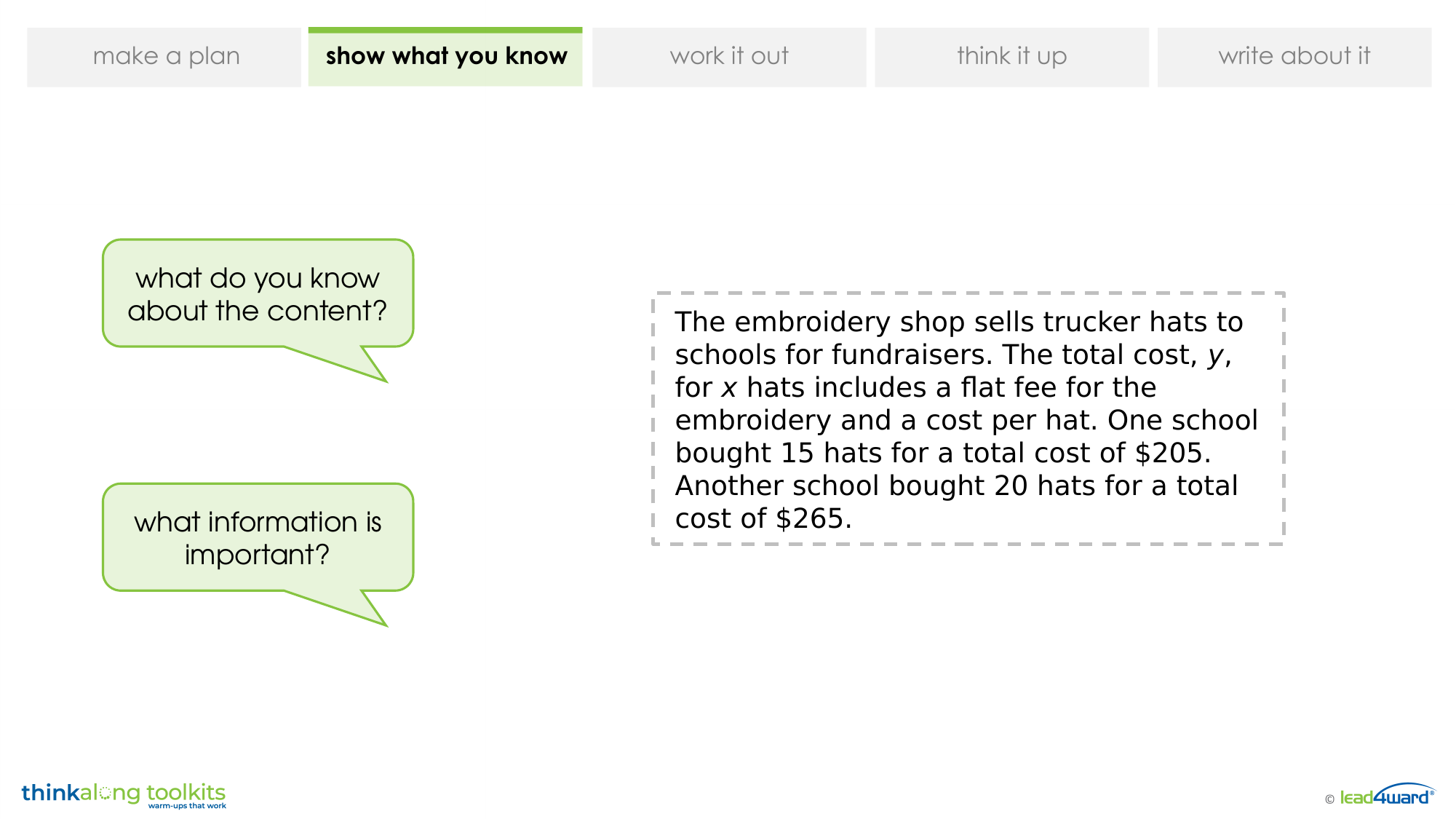

what do you know about the content?
The embroidery shop sells trucker hats to schools for fundraisers. The total cost, y, for x hats includes a flat fee for the embroidery and a cost per hat. One school bought 15 hats for a total cost of $205. Another school bought 20 hats for a total cost of $265.
what information is important?